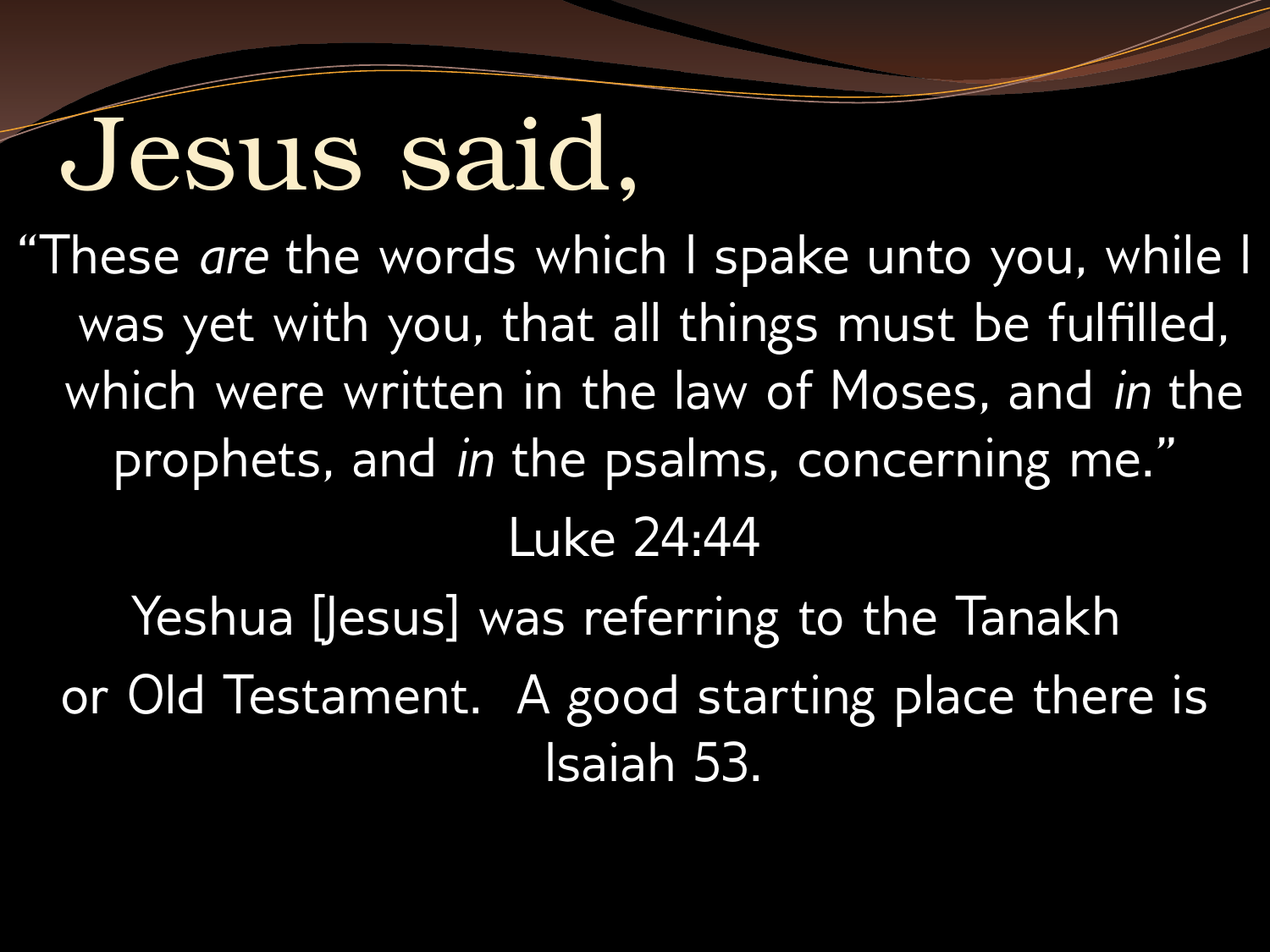

# Jesus said,
“These are the words which I spake unto you, while I was yet with you, that all things must be fulfilled, which were written in the law of Moses, and in the prophets, and in the psalms, concerning me.”
Luke 24:44
Yeshua [Jesus] was referring to the Tanakh
or Old Testament.  A good starting place there is Isaiah 53.